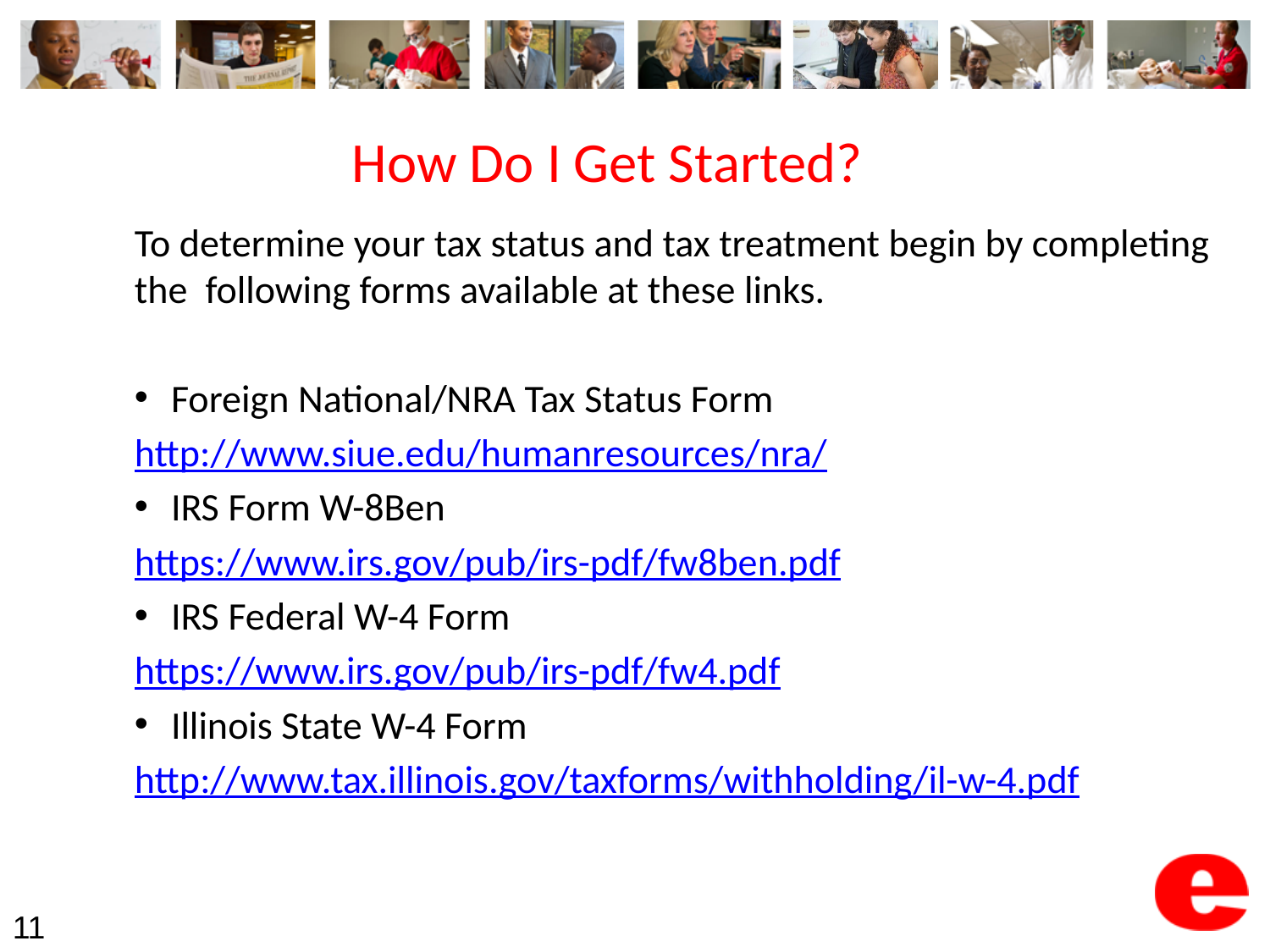

# How Do I Get Started?
To determine your tax status and tax treatment begin by completing the  following forms available at these links.

Foreign National/NRA Tax Status Form
http://www.siue.edu/humanresources/nra/
IRS Form W-8Ben
https://www.irs.gov/pub/irs-pdf/fw8ben.pdf
IRS Federal W-4 Form
https://www.irs.gov/pub/irs-pdf/fw4.pdf
Illinois State W-4 Form
http://www.tax.illinois.gov/taxforms/withholding/il-w-4.pdf

11